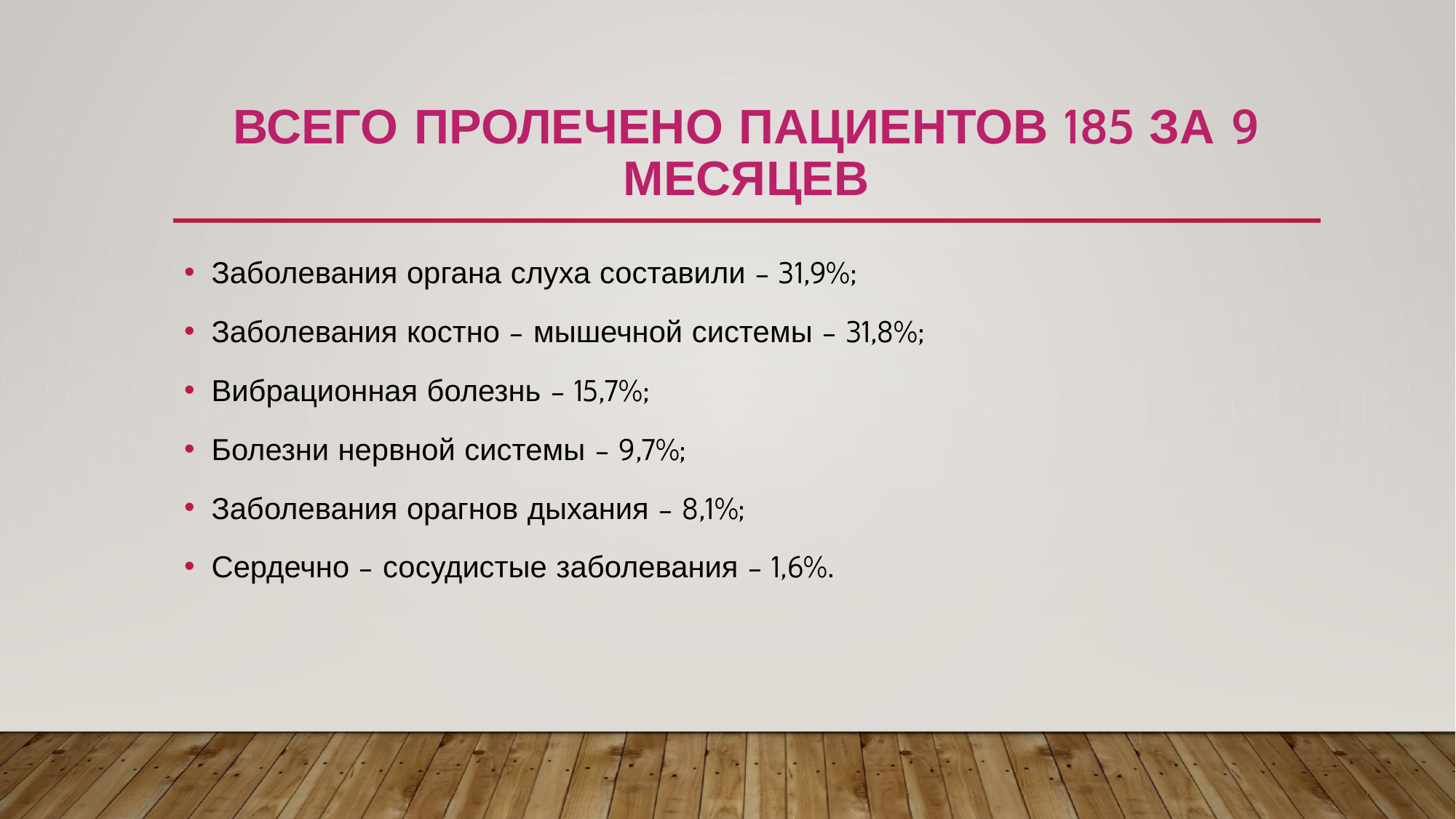

# Всего пролечено пациентов 185 за 9 месяцев
Заболевания органа слуха составили – 31,9%;
Заболевания костно – мышечной системы – 31,8%;
Вибрационная болезнь – 15,7%;
Болезни нервной системы – 9,7%;
Заболевания орагнов дыхания – 8,1%;
Сердечно – сосудистые заболевания – 1,6%.